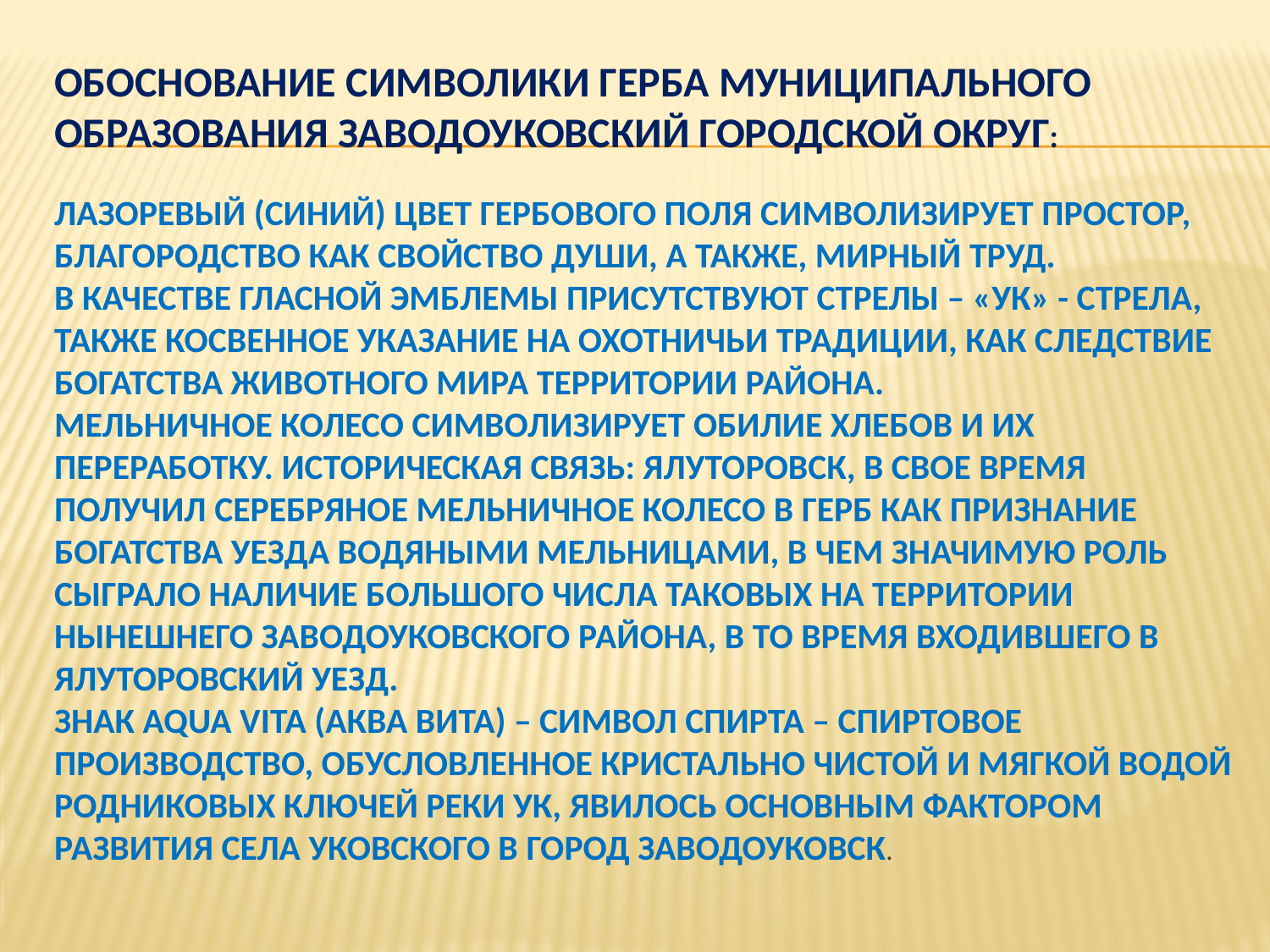

# Обоснование символики Герба муниципального образования Заводоуковский городской округ:    Лазоревый (синий) цвет гербового поля символизирует простор, благородство как свойство души, а также, мирный труд. В качестве гласной эмблемы присутствуют стрелы – «УК» - стрела, также косвенное указание на охотничьи традиции, как следствие богатства животного мира территории района. Мельничное колесо символизирует обилие хлебов и их переработку. Историческая связь: Ялуторовск, в свое время получил серебряное мельничное колесо в герб как признание богатства уезда водяными мельницами, в чем значимую роль сыграло наличие большого числа таковых на территории нынешнего Заводоуковского района, в то время входившего в Ялуторовский уезд. Знак aqua vita (аква вита) – символ спирта – спиртовое производство, обусловленное кристально чистой и мягкой водой родниковых ключей реки Ук, явилось основным фактором развития села Уковского в город Заводоуковск.